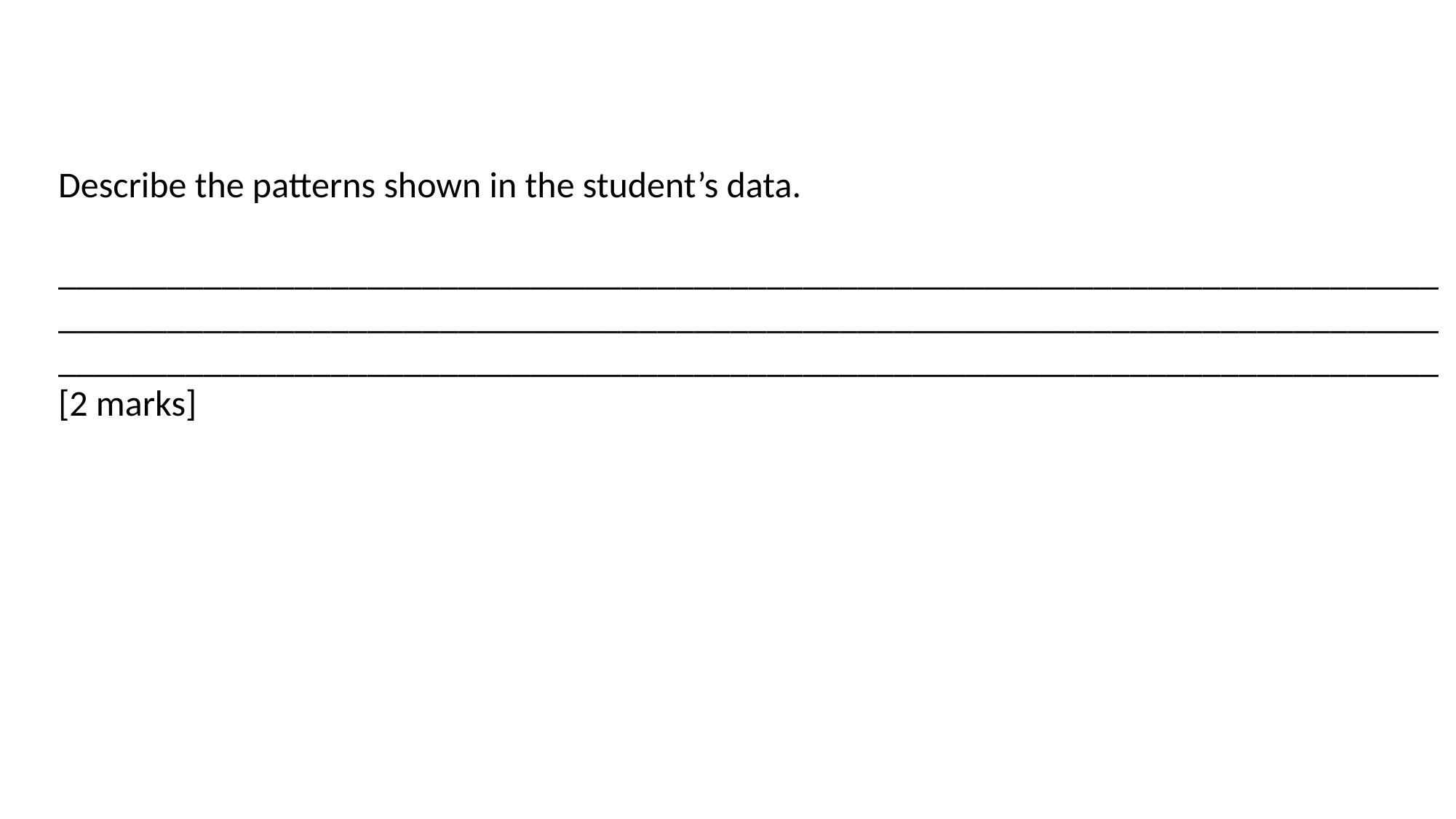

Describe the patterns shown in the student’s data.

____________________________________________________________________________________________________________________________________________________________________________________________________________________________________
[2 marks]